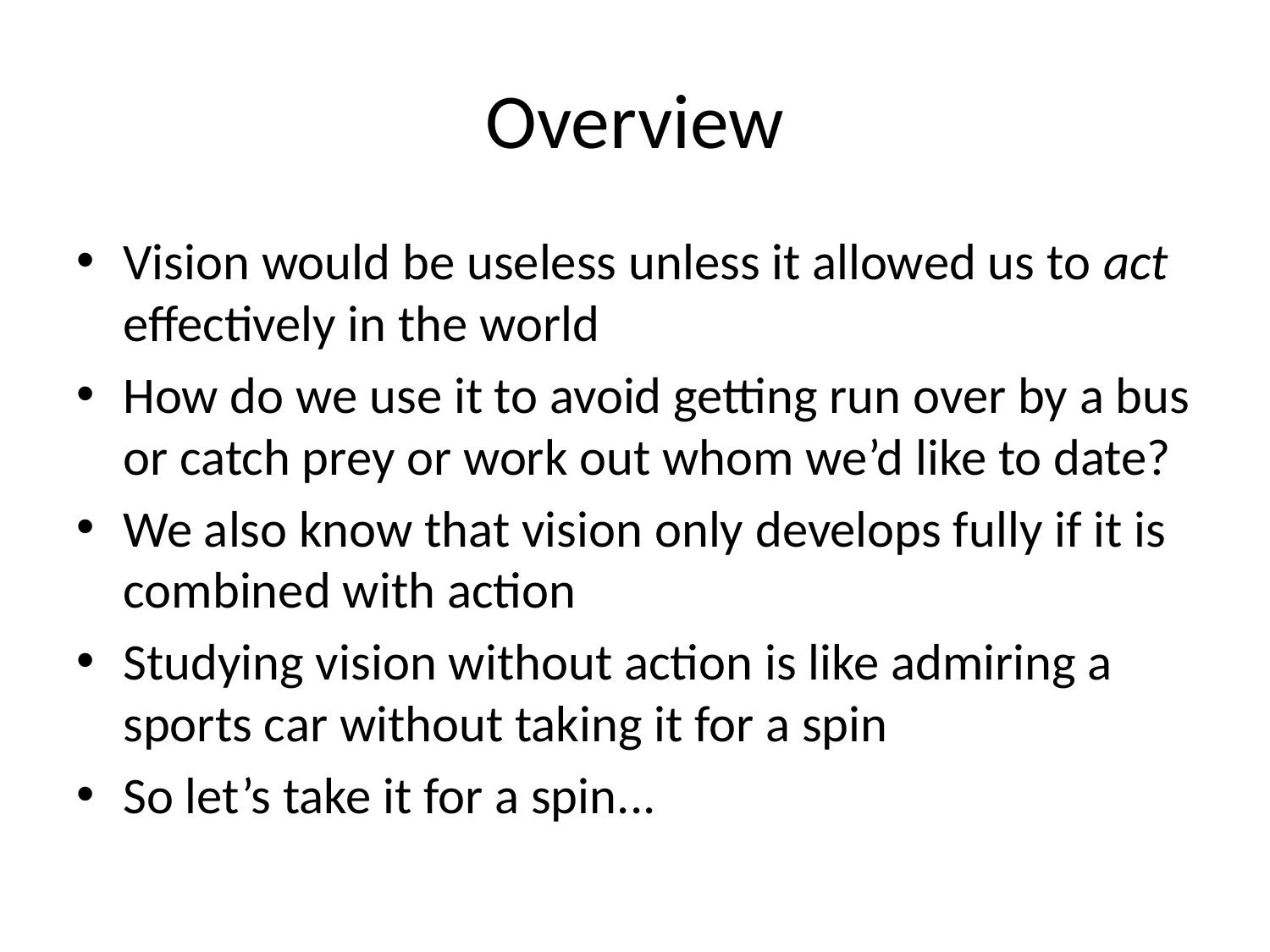

# Overview
Vision would be useless unless it allowed us to act effectively in the world
How do we use it to avoid getting run over by a bus or catch prey or work out whom we’d like to date?
We also know that vision only develops fully if it is combined with action
Studying vision without action is like admiring a sports car without taking it for a spin
So let’s take it for a spin...